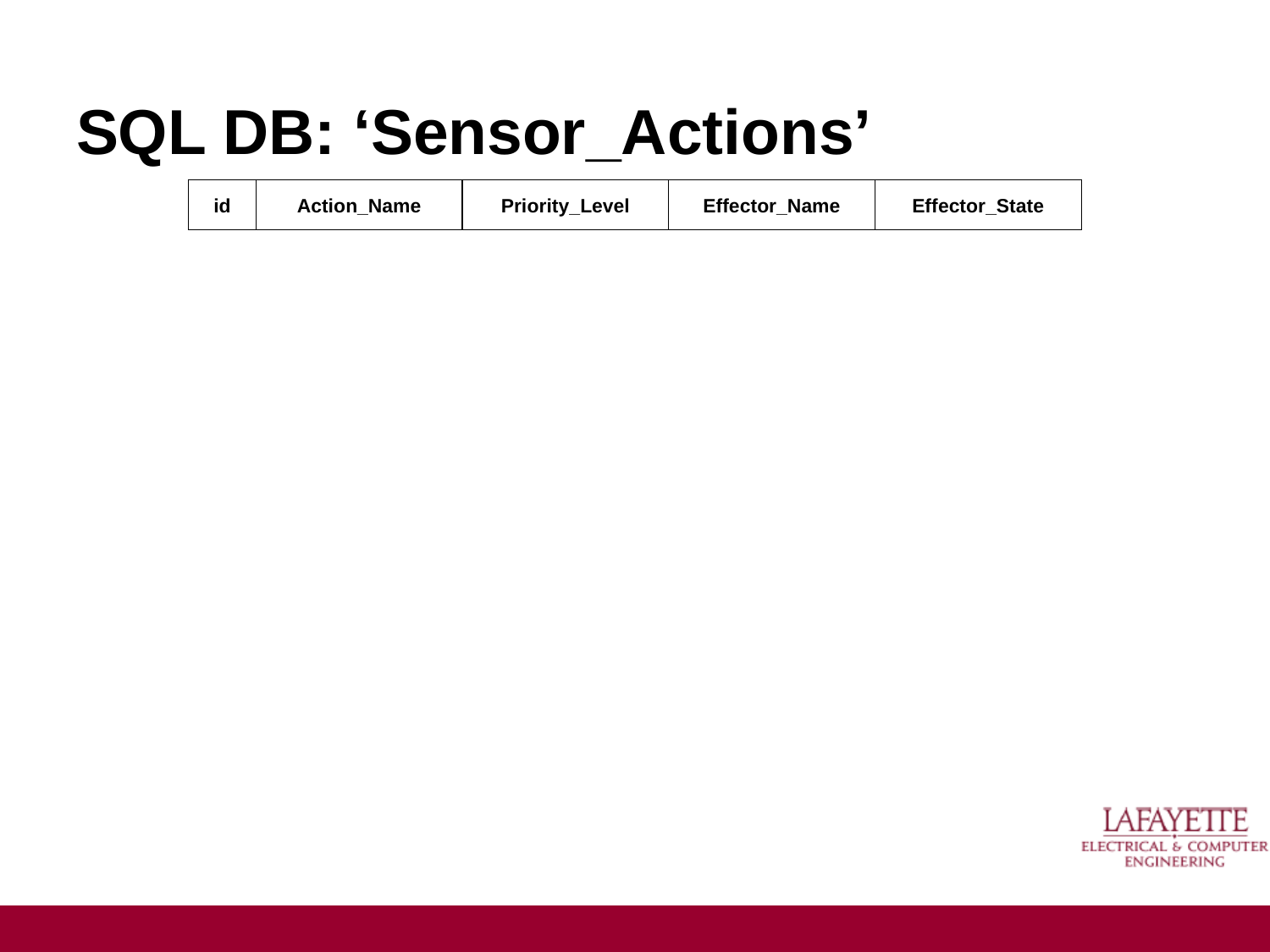

# SQL DB: ‘Sensor_Actions’
| id | Action\_Name | Priority\_Level | Effector\_Name | Effector\_State |
| --- | --- | --- | --- | --- |